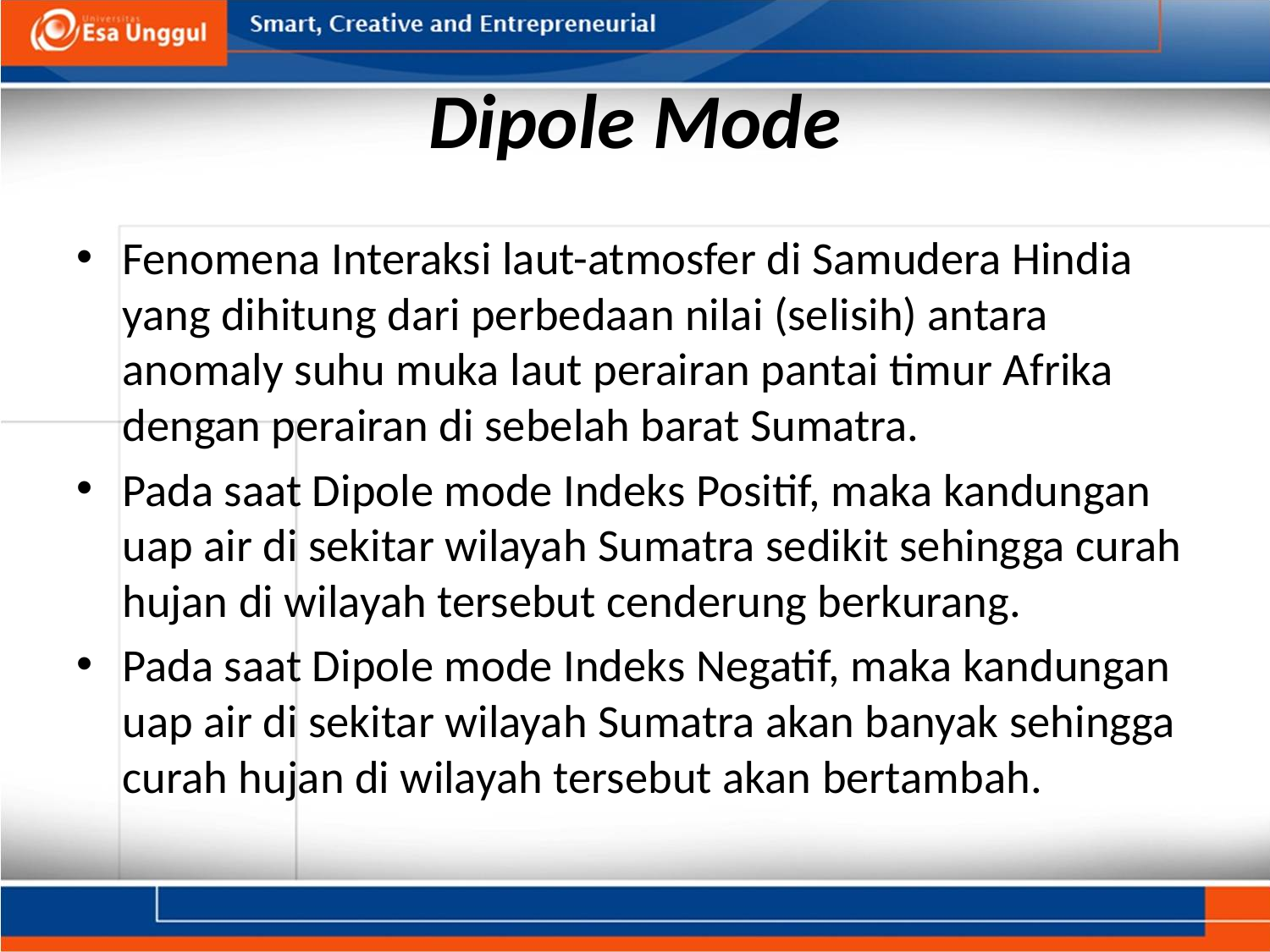

# Dipole Mode
Fenomena Interaksi laut-atmosfer di Samudera Hindia yang dihitung dari perbedaan nilai (selisih) antara anomaly suhu muka laut perairan pantai timur Afrika dengan perairan di sebelah barat Sumatra.
Pada saat Dipole mode Indeks Positif, maka kandungan uap air di sekitar wilayah Sumatra sedikit sehingga curah hujan di wilayah tersebut cenderung berkurang.
Pada saat Dipole mode Indeks Negatif, maka kandungan uap air di sekitar wilayah Sumatra akan banyak sehingga curah hujan di wilayah tersebut akan bertambah.